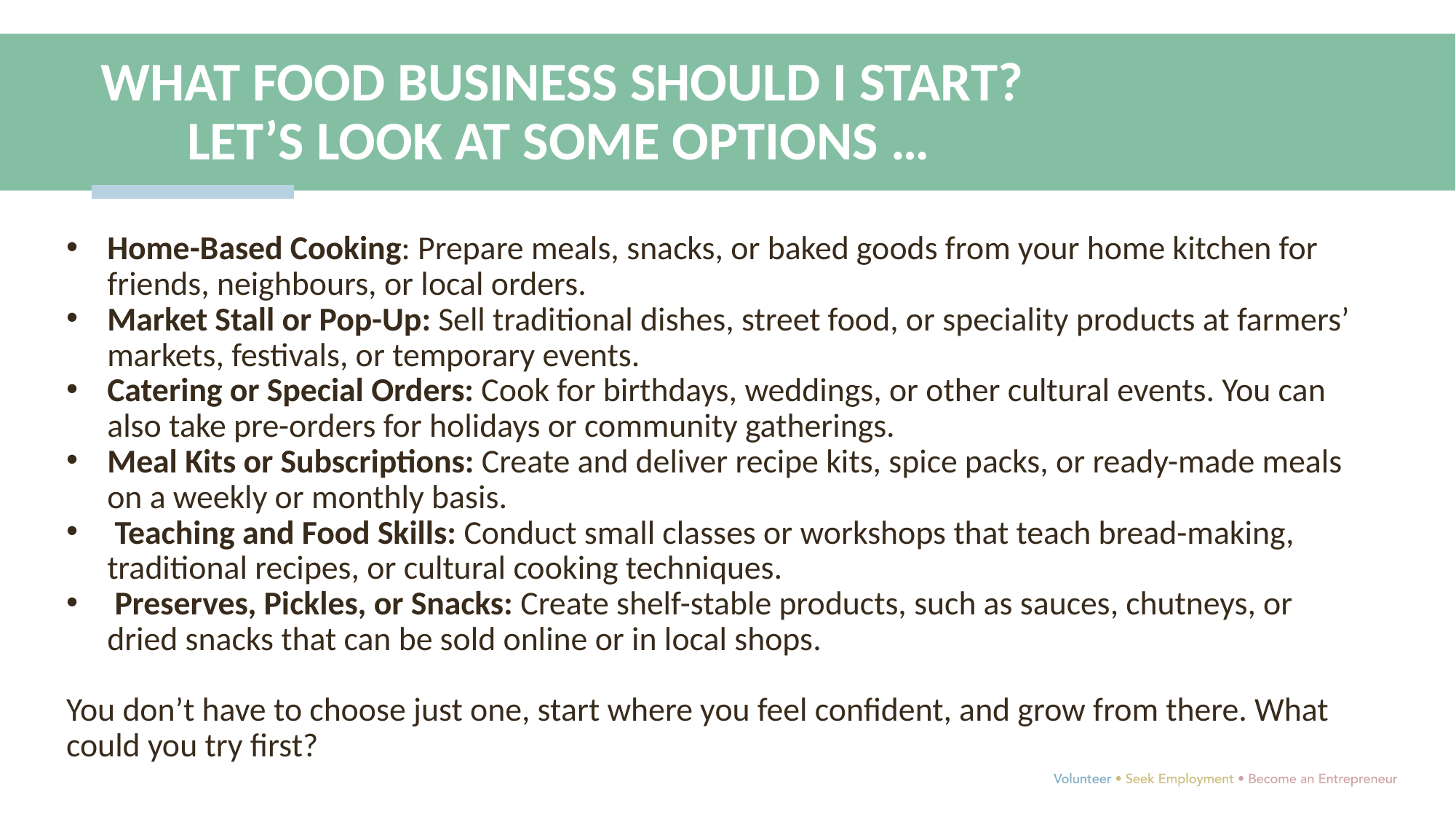

WHAT FOOD BUSINESS SHOULD I START?            LET’S LOOK AT SOME OPTIONS …
Home-Based Cooking: Prepare meals, snacks, or baked goods from your home kitchen for friends, neighbours, or local orders.
Market Stall or Pop-Up: Sell traditional dishes, street food, or speciality products at farmers’ markets, festivals, or temporary events.
Catering or Special Orders: Cook for birthdays, weddings, or other cultural events. You can also take pre-orders for holidays or community gatherings.
Meal Kits or Subscriptions: Create and deliver recipe kits, spice packs, or ready-made meals on a weekly or monthly basis.
 Teaching and Food Skills: Conduct small classes or workshops that teach bread-making, traditional recipes, or cultural cooking techniques.
 Preserves, Pickles, or Snacks: Create shelf-stable products, such as sauces, chutneys, or dried snacks that can be sold online or in local shops.

You don’t have to choose just one, start where you feel confident, and grow from there. What could you try first?